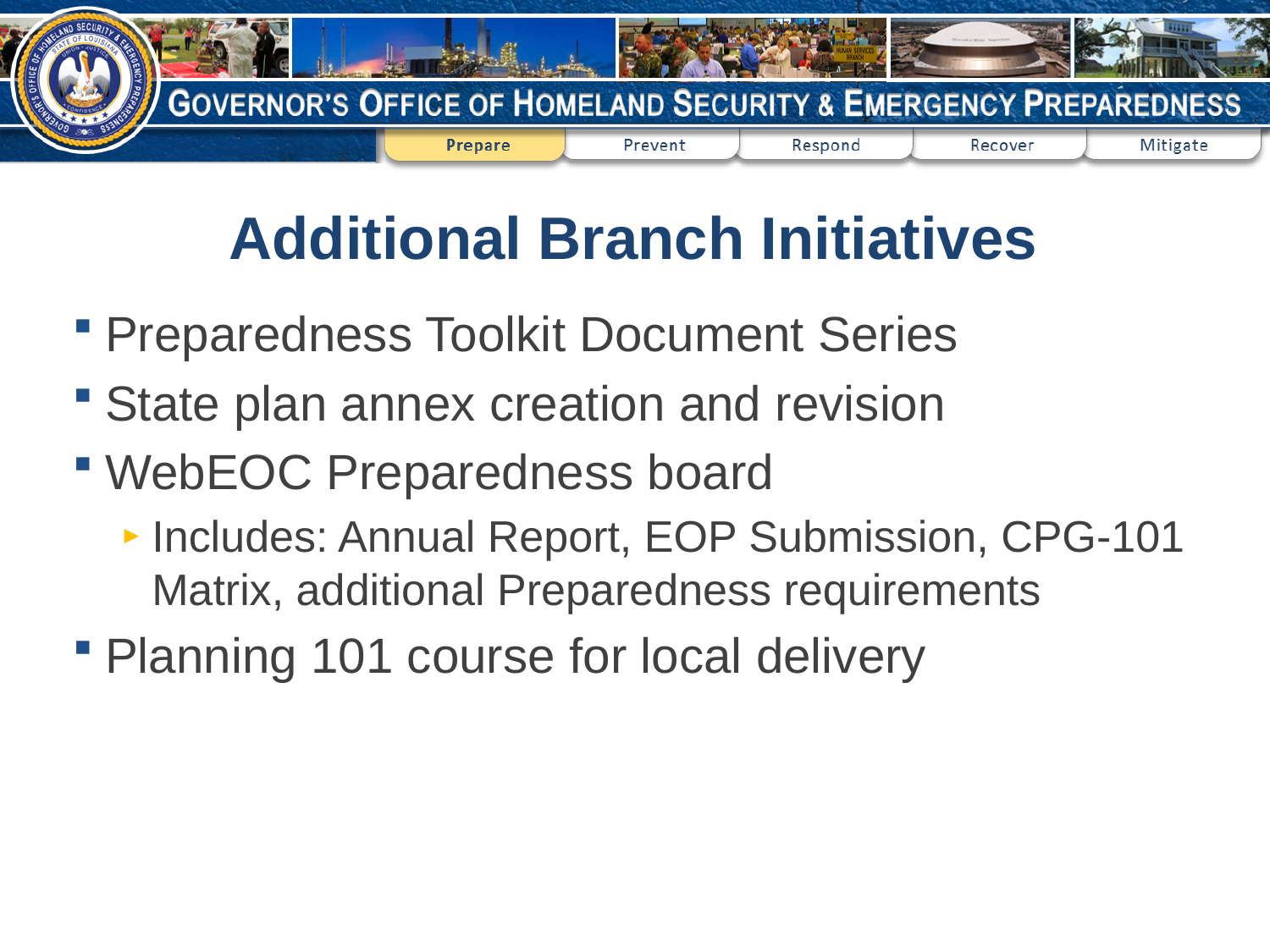

# Additional Branch Initiatives
Preparedness Toolkit Document Series
State plan annex creation and revision
WebEOC Preparedness board
Includes: Annual Report, EOP Submission, CPG-101 Matrix, additional Preparedness requirements
Planning 101 course for local delivery